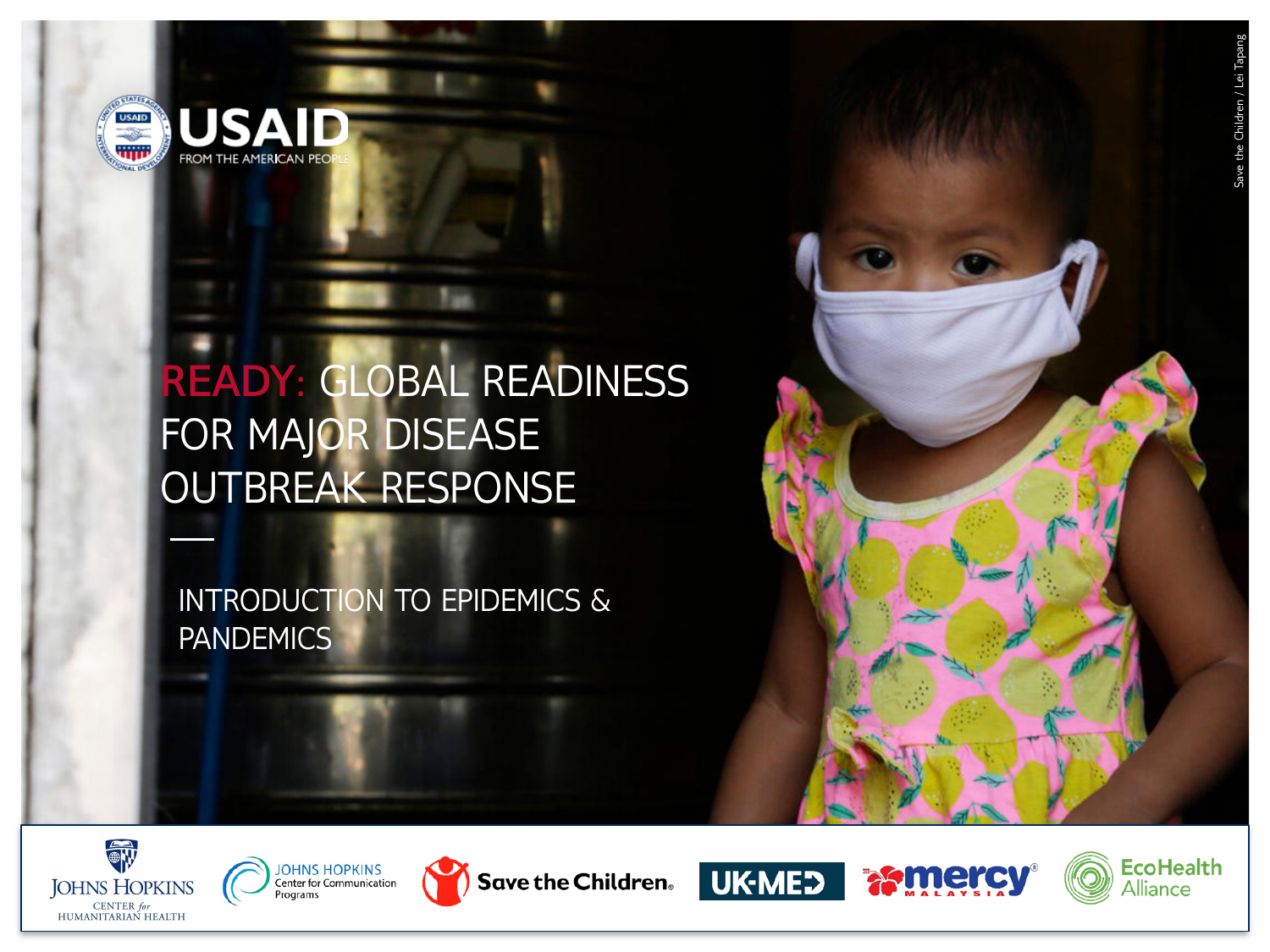

Save the Children / Lei Tapang
# READY: GLOBAL READINESS FOR MAJOR DISEASE OUTBREAK RESPONSE
INTRODUCTION TO EPIDEMICS & PANDEMICS